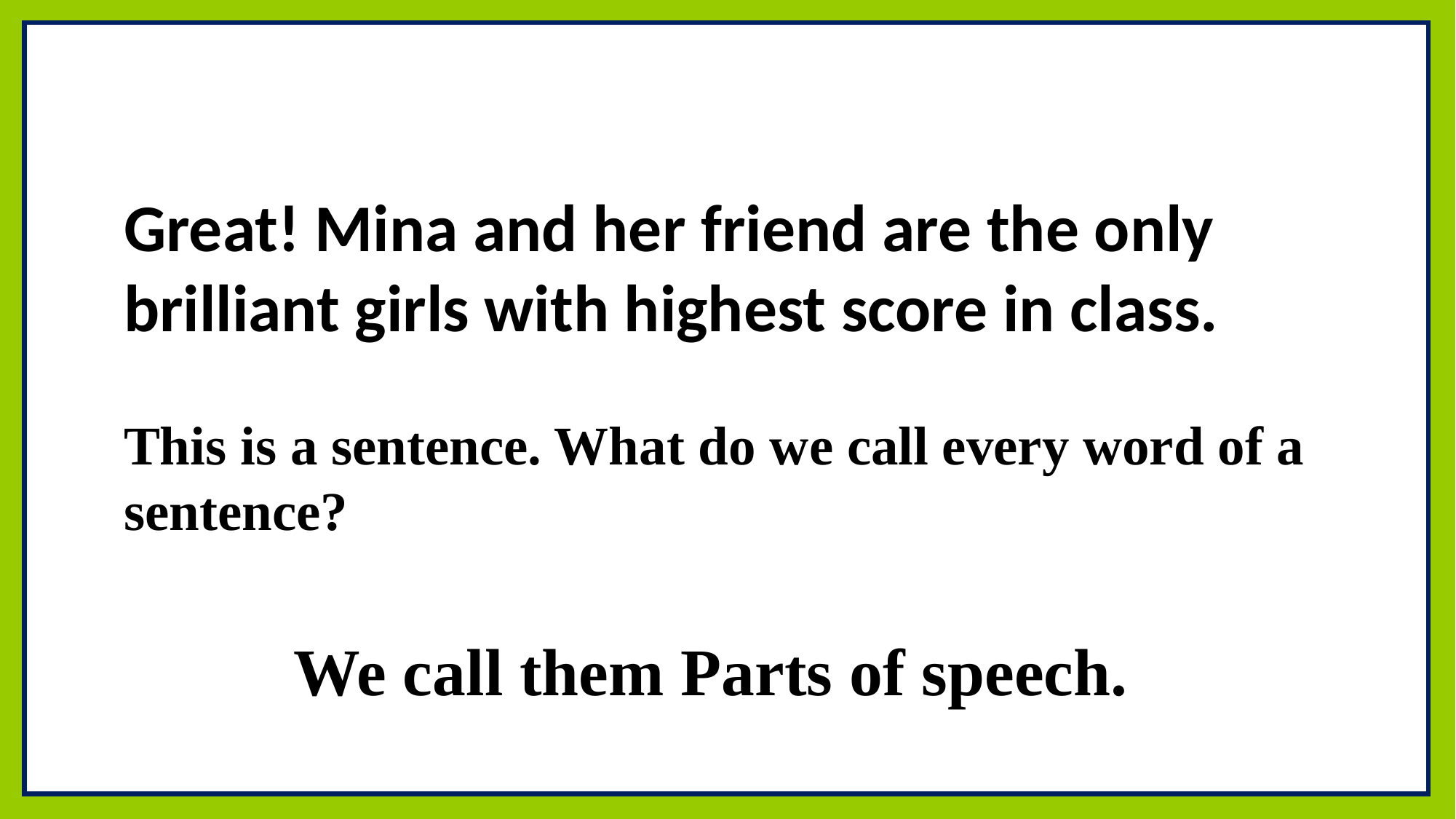

Great! Mina and her friend are the only brilliant girls with highest score in class.

This is a sentence. What do we call every word of a sentence?
We call them Parts of speech.